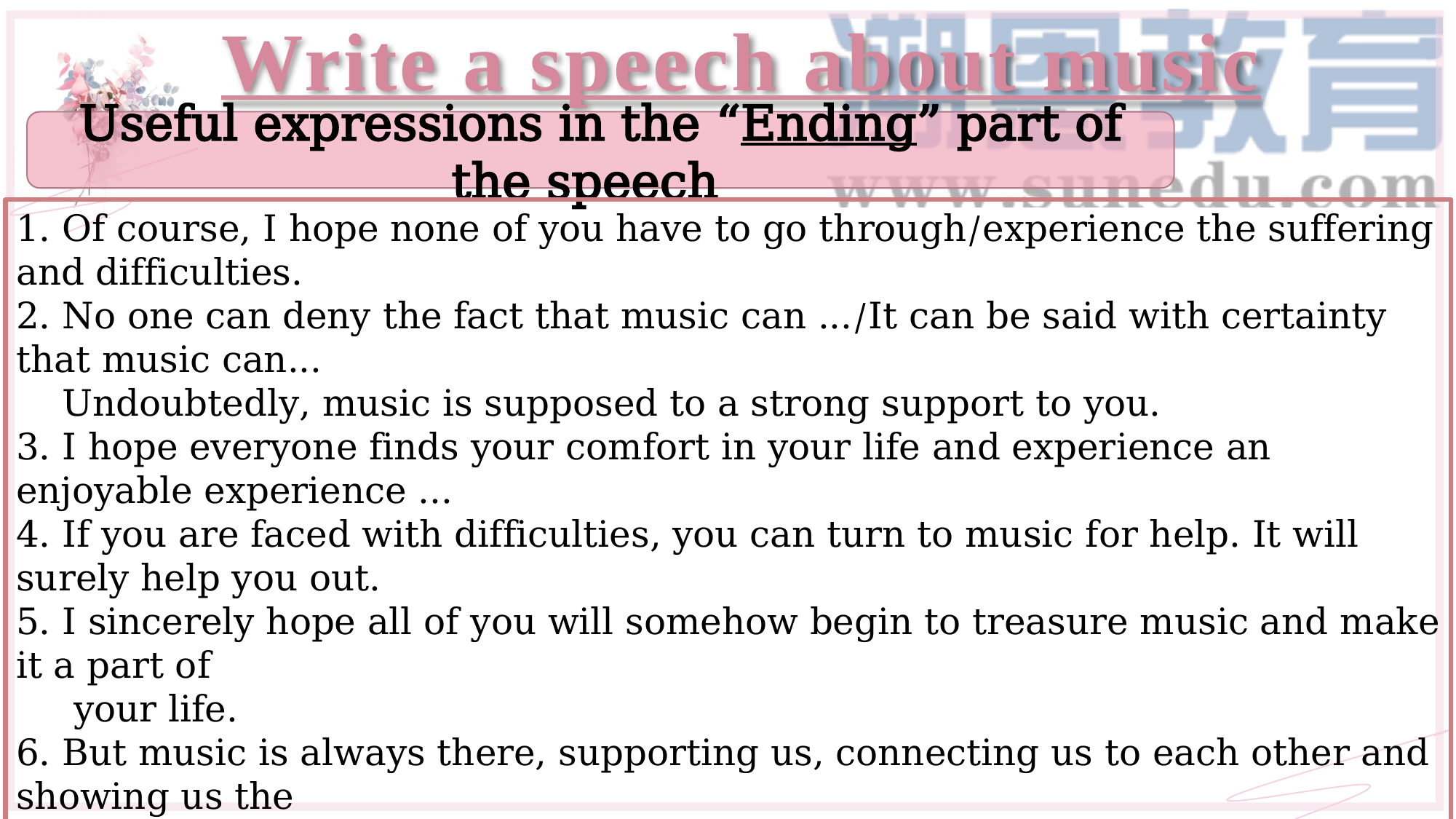

Write a speech about music
Useful expressions in the “Ending” part of the speech
1. Of course, I hope none of you have to go through/experience the suffering and difficulties.
2. No one can deny the fact that music can .../It can be said with certainty that music can...
    Undoubtedly, music is supposed to a strong support to you.
3. I hope everyone finds your comfort in your life and experience an enjoyable experience ...
4. If you are faced with difficulties, you can turn to music for help. It will surely help you out.
5. I sincerely hope all of you will somehow begin to treasure music and make it a part of
     your life.
6. But music is always there, supporting us, connecting us to each other and showing us the
    beauty of the universe. So if you ever feel lost, stop and listen for your song.
7. That’s all I want to say about this point. Thank you.
8. That’s all. Thank you for your listening/attention.
9. Thank you from the bottom of my heart for giving me this chance to speak to you today.
10. Finally, I hope I have made myself understood about music. Thank you so much.